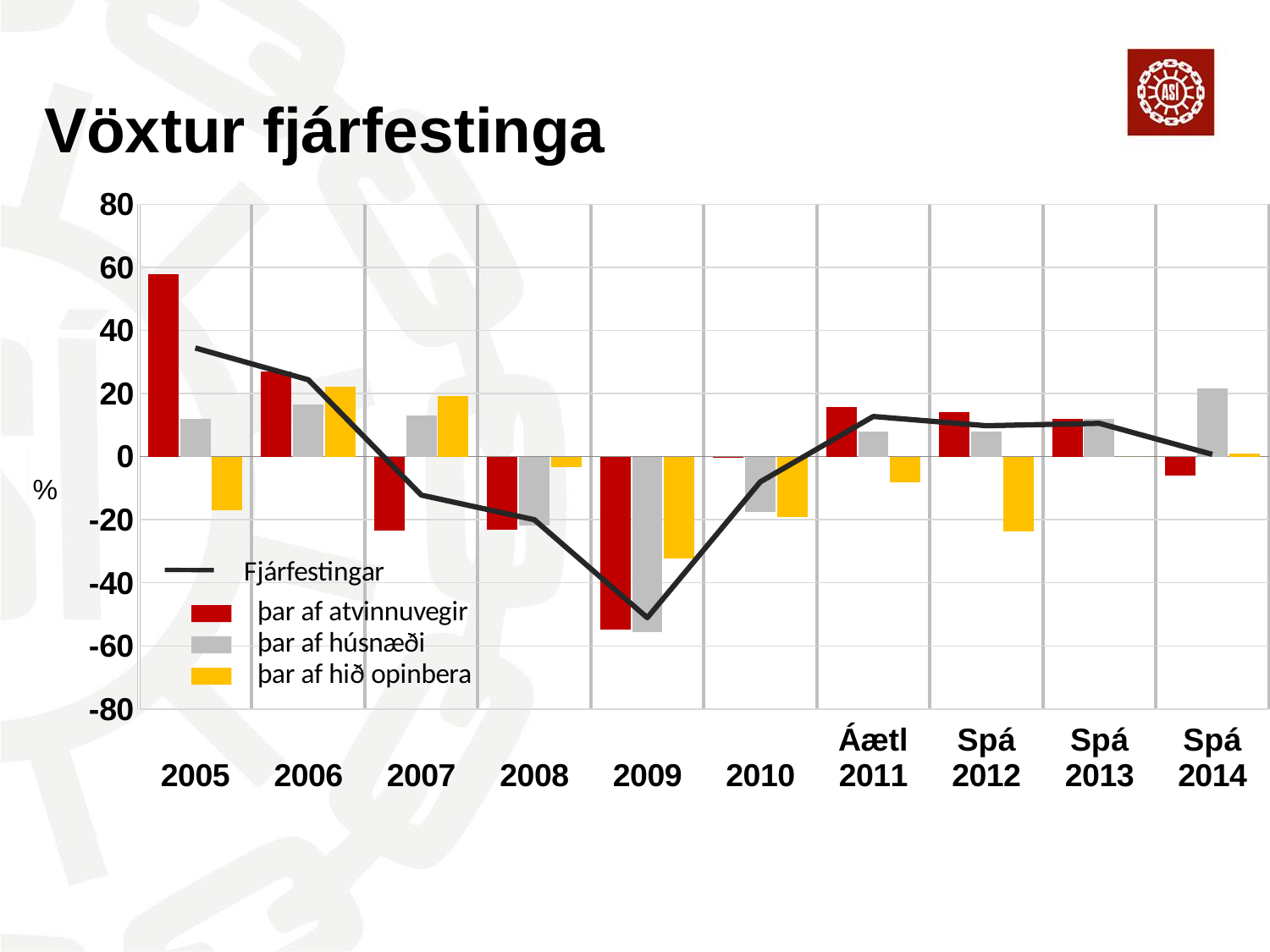

### Chart: Vöxtur fjárfestinga

| Category |    þar af atvinnuvegir |    þar af húsnæði |    þar af hið opinbera | Fjármunamyndun |
|---|---|---|---|---|
|         2005 | 57.855144839357095 | 11.901161789193647 | -17.14412208969217 | 34.44438264223002 |
|        2006 | 27.05083795526906 | 16.45942016591122 | 22.162501964482175 | 24.379682333918296 |
|       2007 | -23.494949017382982 | 13.184408412642457 | 19.080944784644505 | -12.20316714111881 |
|       2008 | -23.29088109424806 | -21.858171673262827 | -3.2928568341904274 | -20.013133717662967 |
|       2009 | -54.74209985700188 | -55.67253404184655 | -32.37186648196959 | -51.07321039502358 |
|           2010 | -0.09790396511087929 | -17.65190679553458 | -19.277633840731244 | -7.993094379502674 |
| Áætl 2011 | 15.775710773448303 | 7.840960786097395 | -8.253676931572873 | 12.738920995275361 |
| Spá 2012 | 14.238922487457106 | 8.000000000000696 | -23.67579295274833 | 9.7986063413537 |
| Spá 2013 | 11.935102626960049 | 12.000000000000565 | 0.0 | 10.566842716984182 |
| Spá 2014 | -5.968388642687572 | 21.649707427303323 | 0.9999999967021056 | 0.7076466392270886 |